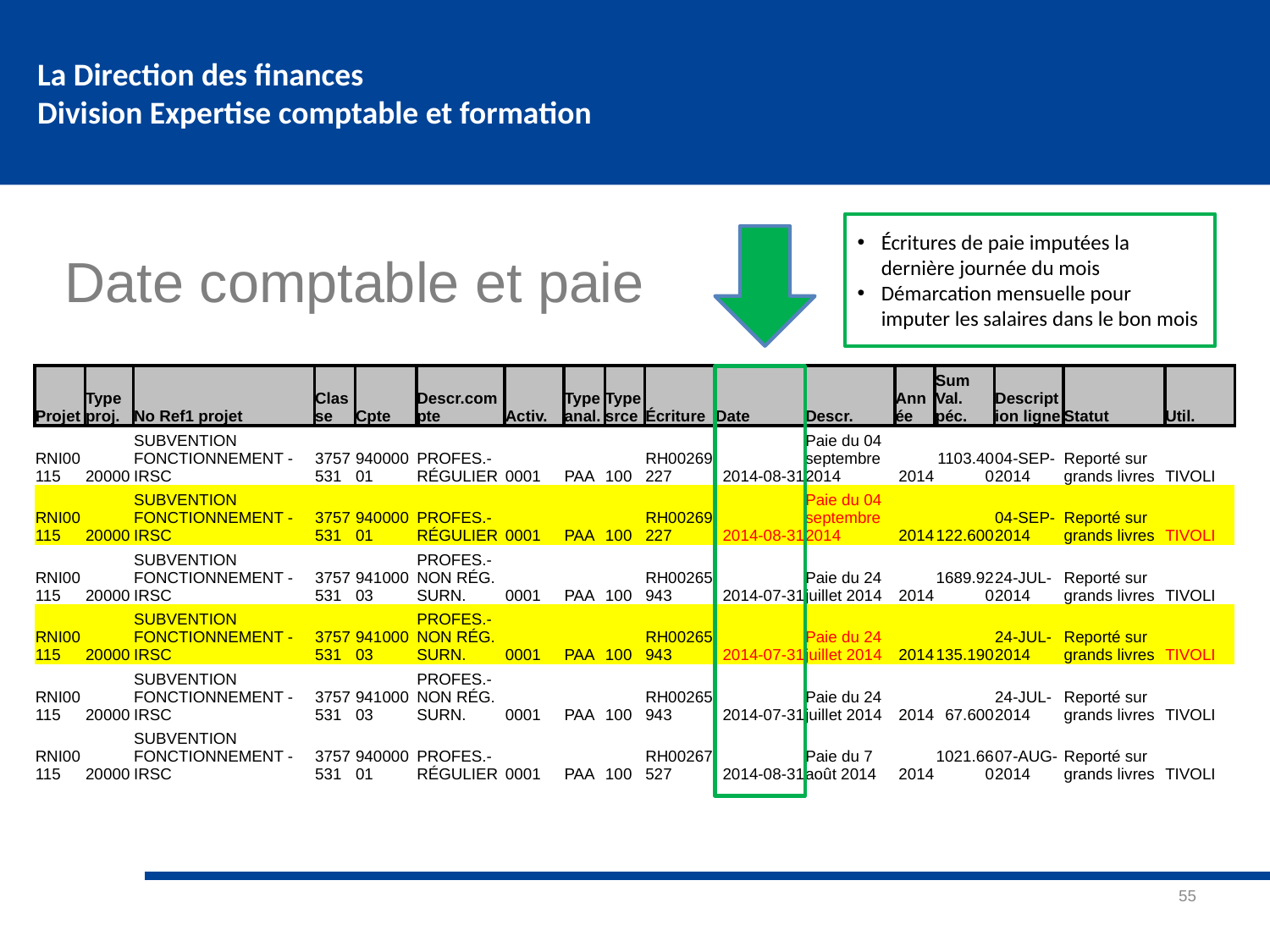

Écritures de paie imputées la dernière journée du mois
Démarcation mensuelle pour imputer les salaires dans le bon mois

# Date comptable et paie
|  |  |  |  |  |  |  |  |  |  |  |  |  |  |  |  |  |  |
| --- | --- | --- | --- | --- | --- | --- | --- | --- | --- | --- | --- | --- | --- | --- | --- | --- | --- |
| Projet | Type proj. | No Ref1 projet | Classe | Cpte | Descr.compte | Activ. | Type anal. | Type srce | Écriture | Date | Descr. | Année | Sum Val. péc. | Description ligne | Statut | Util. |  |
| RNI00115 | 20000 | SUBVENTION FONCTIONNEMENT - IRSC | 3757531 | 94000001 | PROFES.-RÉGULIER | 0001 | PAA | 100 | RH00269227 | 2014-08-31 | Paie du 04 septembre 2014 | 2014 | 1103.400 | 04-SEP-2014 | Reporté sur grands livres | TIVOLI |  |
| RNI00115 | 20000 | SUBVENTION FONCTIONNEMENT - IRSC | 3757531 | 94000001 | PROFES.-RÉGULIER | 0001 | PAA | 100 | RH00269227 | 2014-08-31 | Paie du 04 septembre 2014 | 2014 | 122.600 | 04-SEP-2014 | Reporté sur grands livres | TIVOLI |  |
| RNI00115 | 20000 | SUBVENTION FONCTIONNEMENT - IRSC | 3757531 | 94100003 | PROFES.-NON RÉG. SURN. | 0001 | PAA | 100 | RH00265943 | 2014-07-31 | Paie du 24 juillet 2014 | 2014 | 1689.920 | 24-JUL-2014 | Reporté sur grands livres | TIVOLI |  |
| RNI00115 | 20000 | SUBVENTION FONCTIONNEMENT - IRSC | 3757531 | 94100003 | PROFES.-NON RÉG. SURN. | 0001 | PAA | 100 | RH00265943 | 2014-07-31 | Paie du 24 juillet 2014 | 2014 | 135.190 | 24-JUL-2014 | Reporté sur grands livres | TIVOLI |  |
| RNI00115 | 20000 | SUBVENTION FONCTIONNEMENT - IRSC | 3757531 | 94100003 | PROFES.-NON RÉG. SURN. | 0001 | PAA | 100 | RH00265943 | 2014-07-31 | Paie du 24 juillet 2014 | 2014 | 67.600 | 24-JUL-2014 | Reporté sur grands livres | TIVOLI |  |
| RNI00115 | 20000 | SUBVENTION FONCTIONNEMENT - IRSC | 3757531 | 94000001 | PROFES.-RÉGULIER | 0001 | PAA | 100 | RH00267527 | 2014-08-31 | Paie du 7 août 2014 | 2014 | 1021.660 | 07-AUG-2014 | Reporté sur grands livres | TIVOLI |  |

55